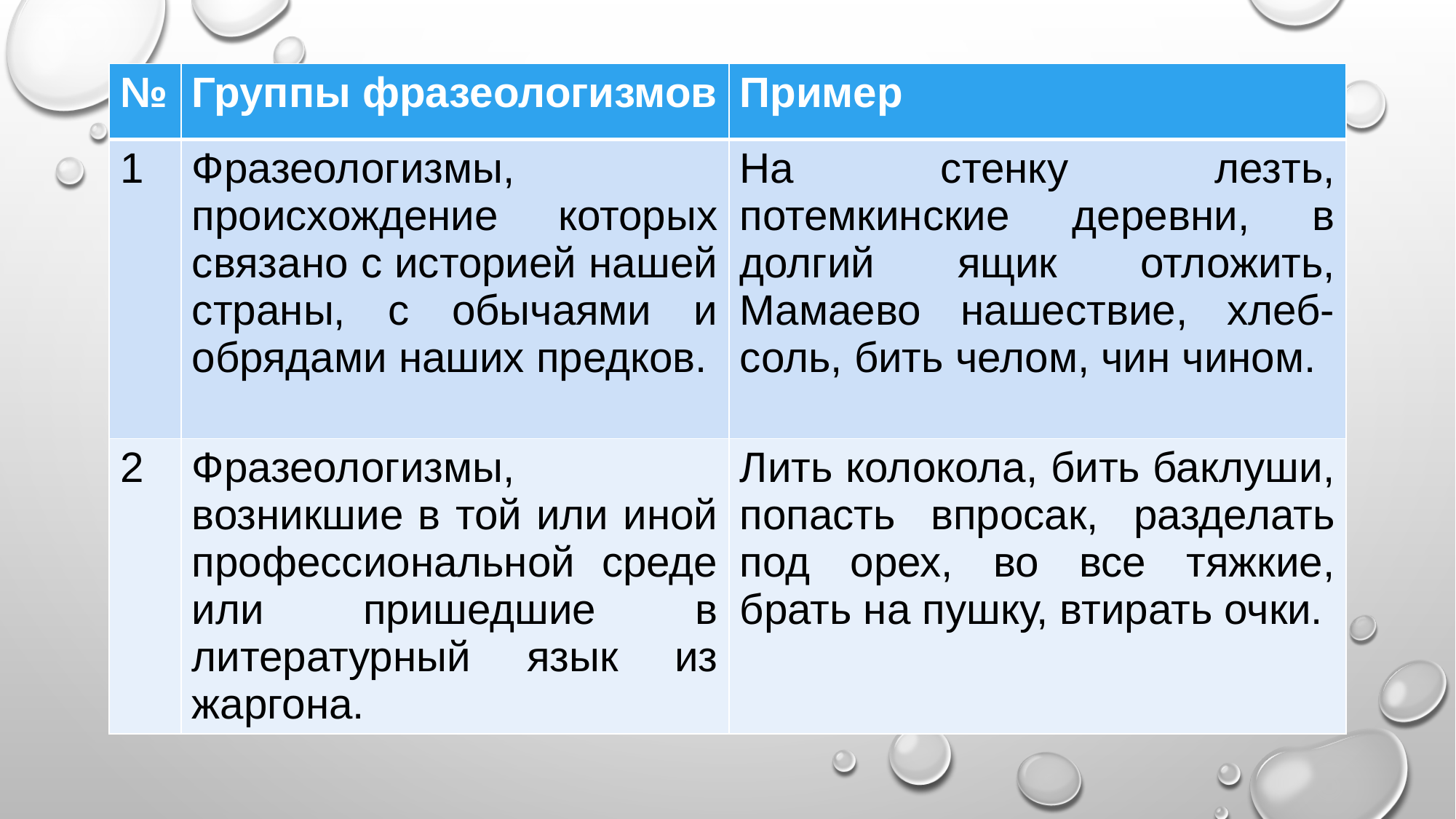

| № | Группы фразеологизмов | Пример |
| --- | --- | --- |
| 1 | Фразеологизмы, происхождение которых связано с историей нашей страны, с обычаями и обрядами наших предков. | На стенку лезть, потемкинские деревни, в долгий ящик отложить, Мамаево нашествие, хлеб-соль, бить челом, чин чином. |
| 2 | Фразеологизмы, возникшие в той или иной профессиональной среде или пришедшие в литературный язык из жаргона. | Лить колокола, бить баклуши, попасть впросак, разделать под орех, во все тяжкие, брать на пушку, втирать очки. |